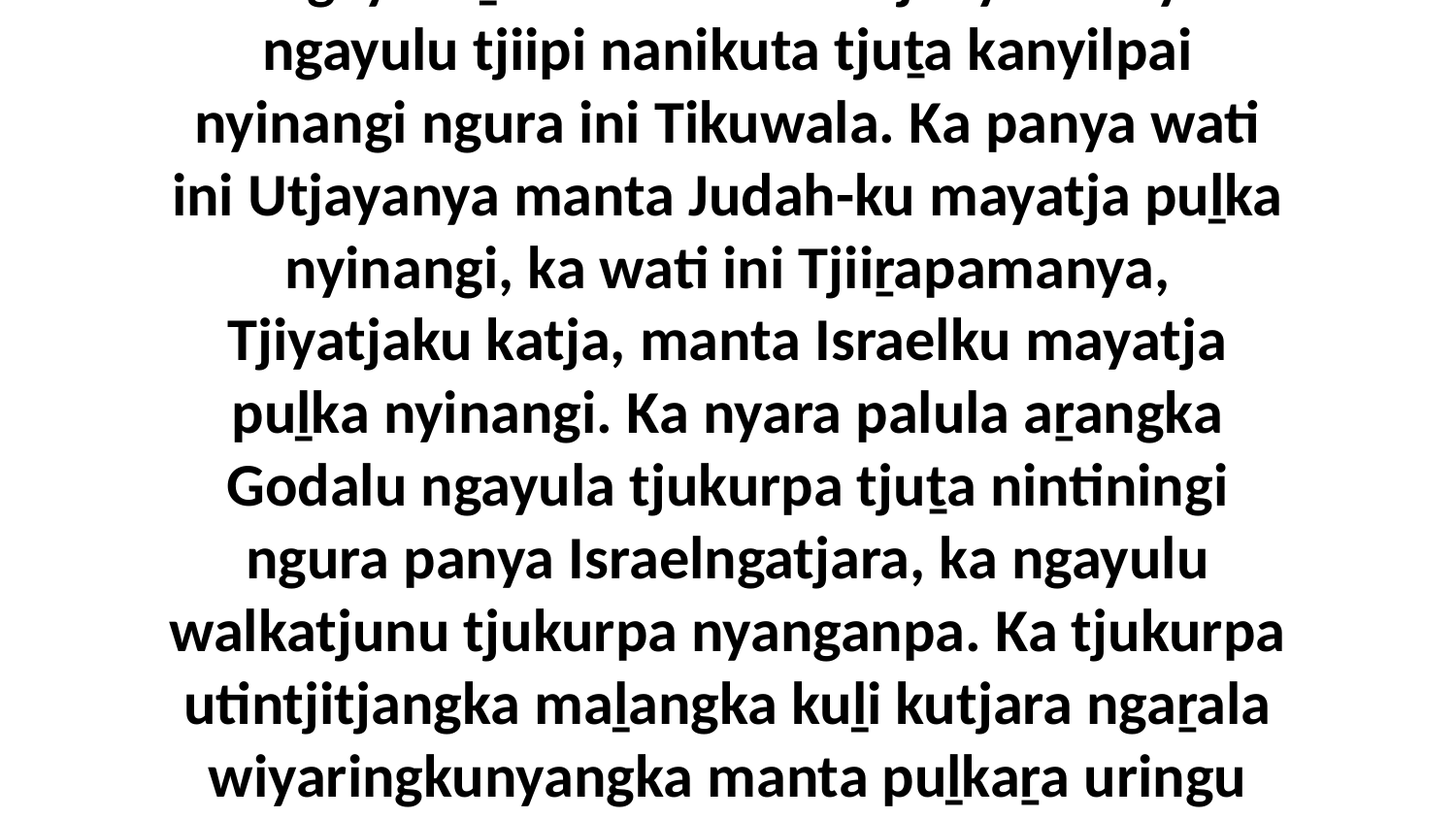

1 Ngayuluṉa wati ini Aimatjanya. Panya ngayulu tjiipi nanikuta tjuṯa kanyilpai nyinangi ngura ini Tikuwala. Ka panya wati ini Utjayanya manta Judah-ku mayatja puḻka nyinangi, ka wati ini Tjiiṟapamanya, Tjiyatjaku katja, manta Israelku mayatja puḻka nyinangi. Ka nyara palula aṟangka Godalu ngayula tjukurpa tjuṯa nintiningi ngura panya Israelngatjara, ka ngayulu walkatjunu tjukurpa nyanganpa. Ka tjukurpa utintjitjangka maḻangka kuḻi kutjara ngaṟala wiyaringkunyangka manta puḻkaṟa uringu Israelta.